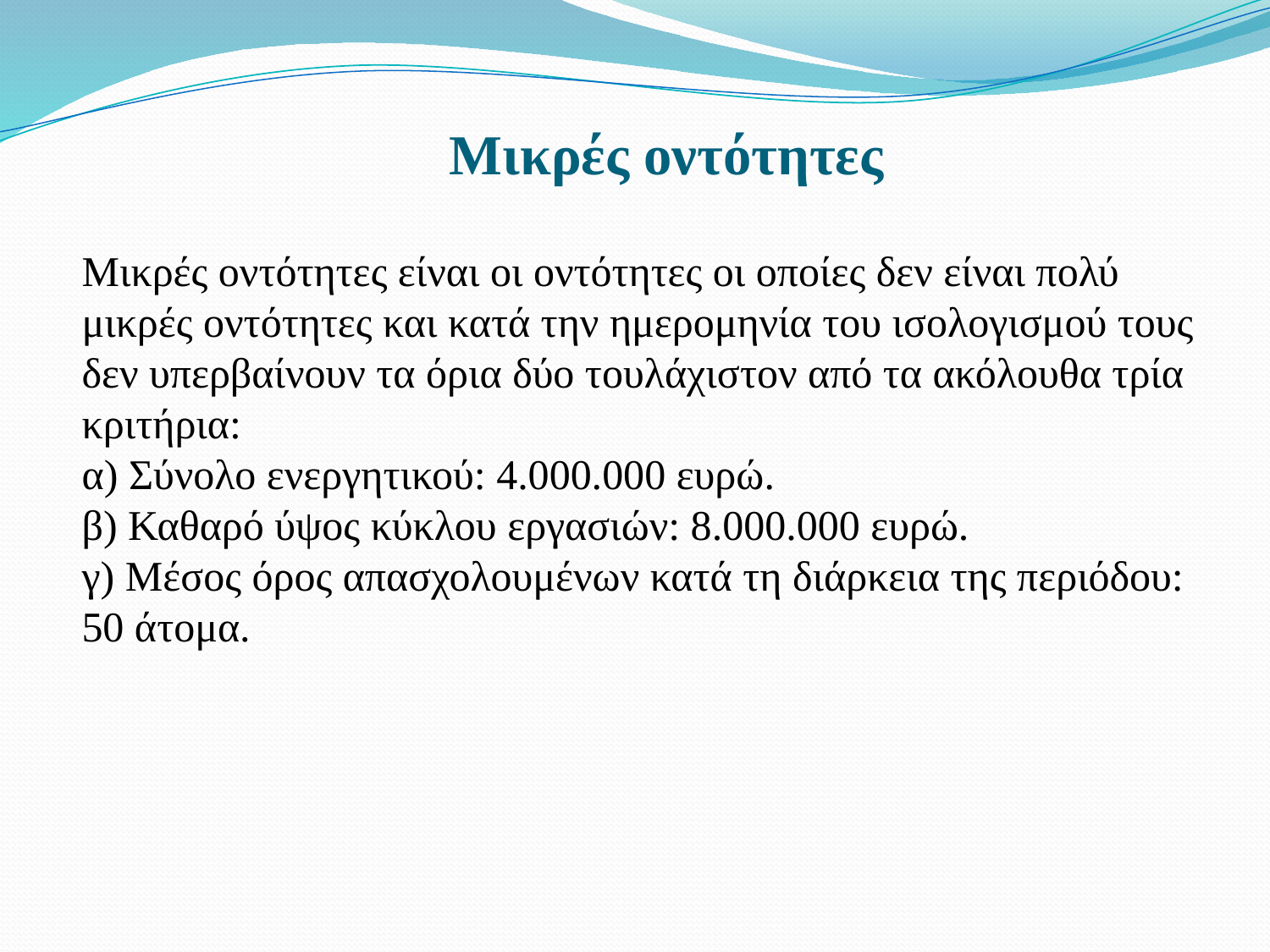

# Μικρές οντότητες
Μικρές οντότητες είναι οι οντότητες οι οποίες δεν είναι πολύ μικρές οντότητες και κατά την ημερομηνία του ισολογισμού τους δεν υπερβαίνουν τα όρια δύο τουλάχιστον από τα ακόλουθα τρία κριτήρια:
α) Σύνολο ενεργητικού: 4.000.000 ευρώ.
β) Καθαρό ύψος κύκλου εργασιών: 8.000.000 ευρώ.
γ) Μέσος όρος απασχολουμένων κατά τη διάρκεια της περιόδου: 50 άτομα.